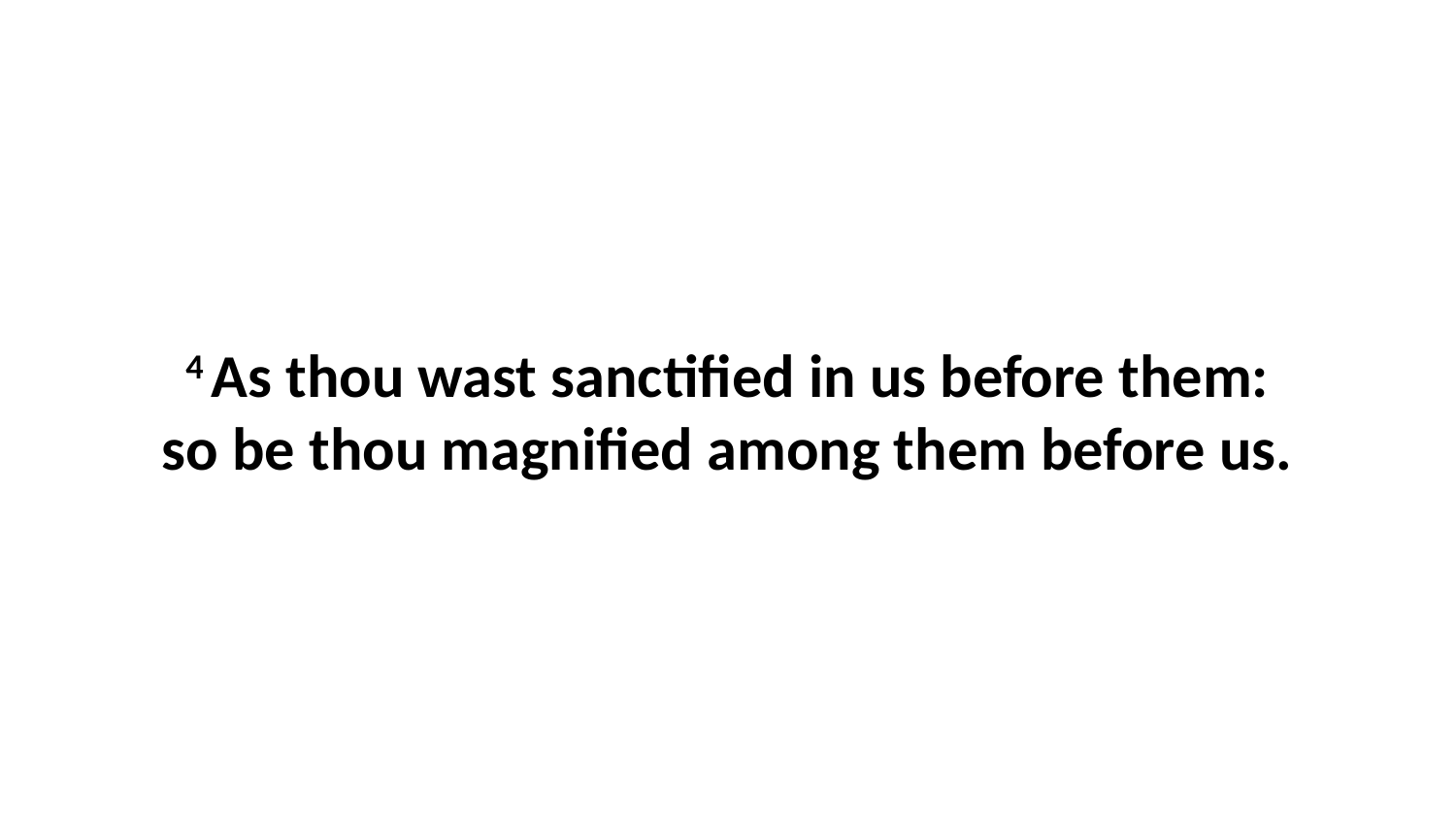

4 As thou wast sanctified in us before them: so be thou magnified among them before us.